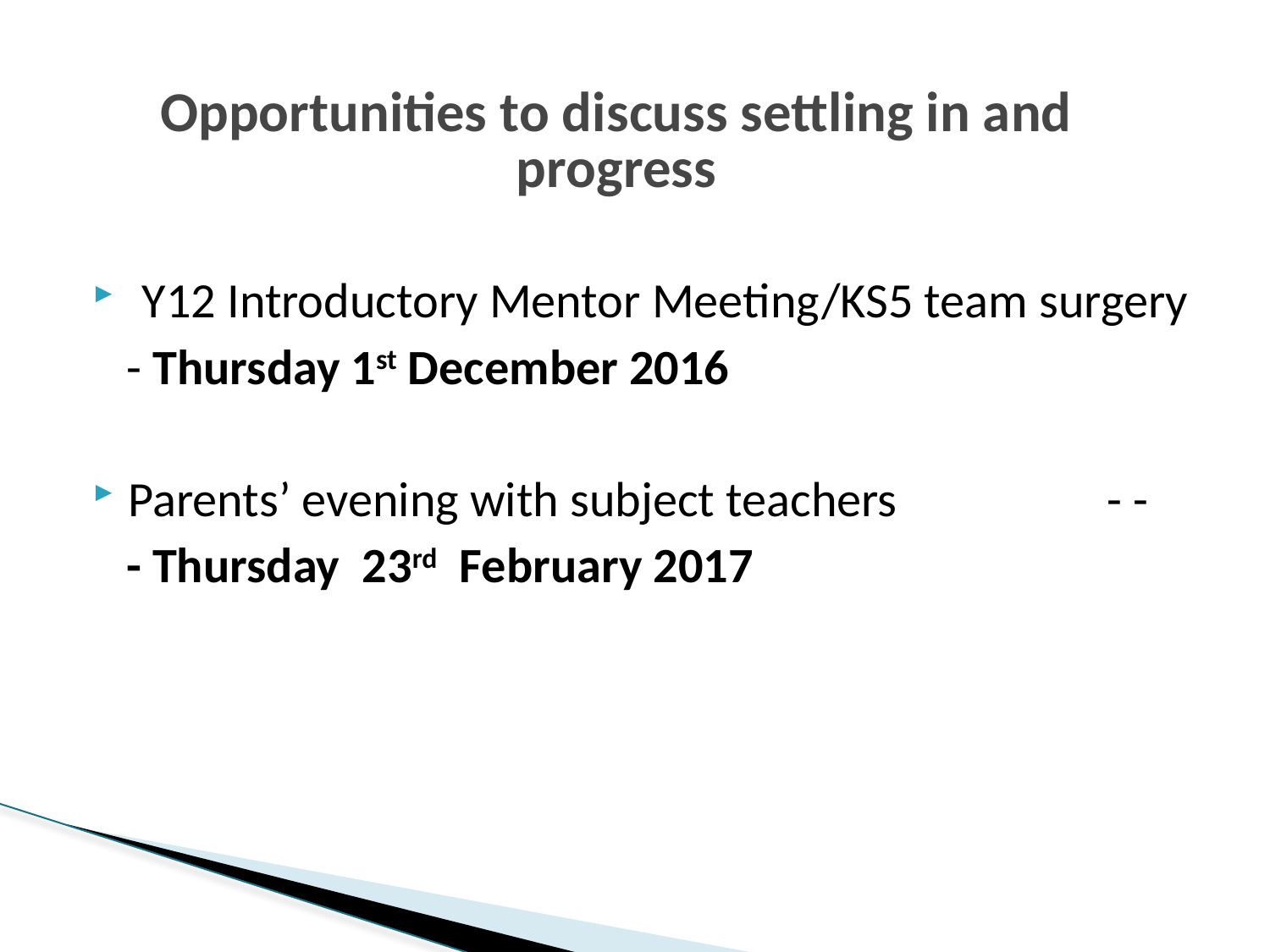

# Opportunities to discuss settling in and progress

 Y12 Introductory Mentor Meeting/KS5 team surgery
   - Thursday 1st December 2016

Parents’ evening with subject teachers  	        - -
   - Thursday  23rd  February 2017